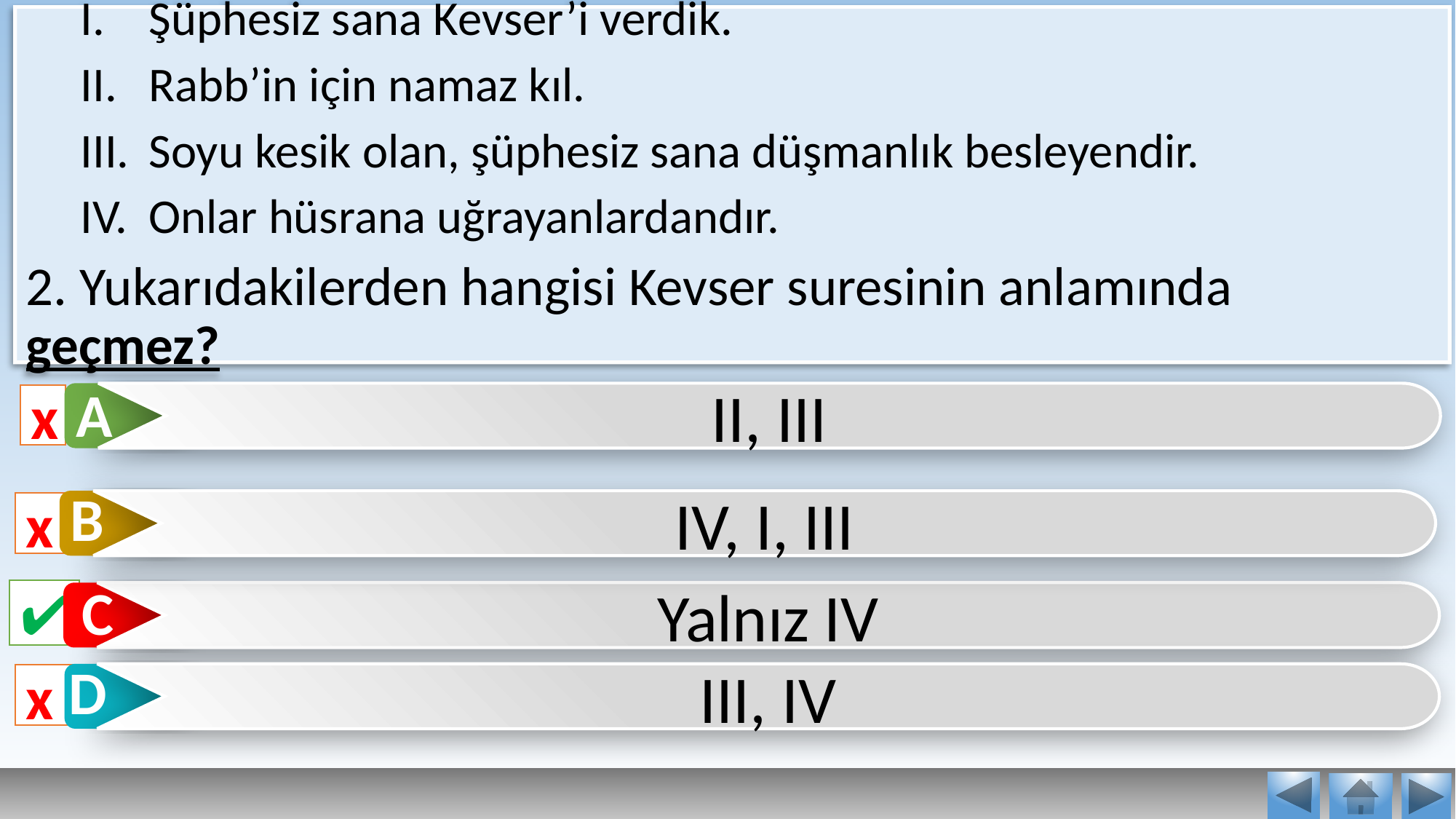

Şüphesiz sana Kevser’i verdik.
Rabb’in için namaz kıl.
Soyu kesik olan, şüphesiz sana düşmanlık besleyendir.
Onlar hüsrana uğrayanlardandır.
2. Yukarıdakilerden hangisi Kevser suresinin anlamında geçmez?
A

II, III
x
B

IV, I, III
x
C
✔

Yalnız IV
D

III, IV
x